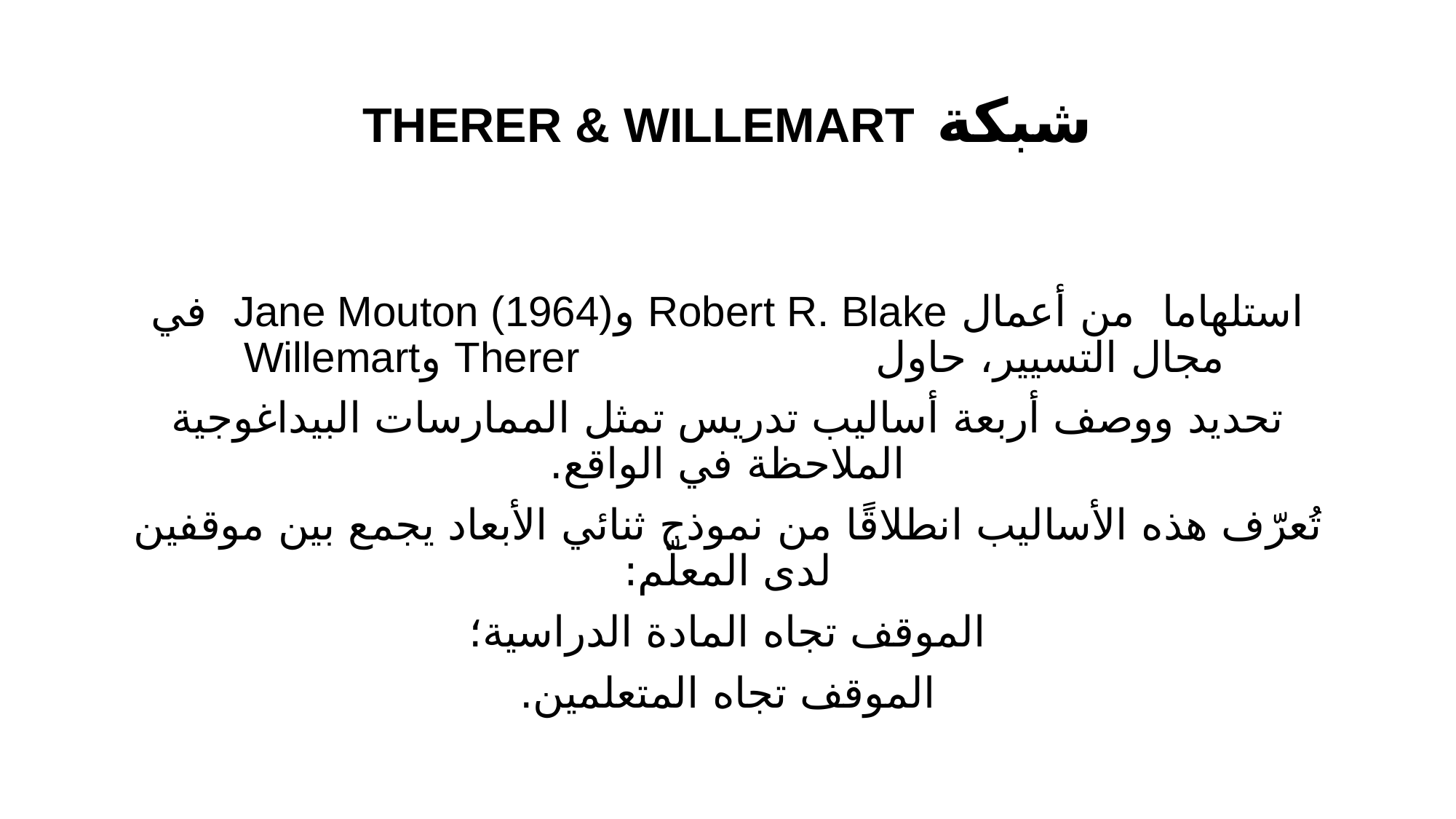

# شبكة THERER & WILLEMART

استلهاما  من أعمال Robert R. Blake وJane Mouton (1964)  في مجال التسيير، حاول                      Therer وWillemart
تحديد ووصف أربعة أساليب تدريس تمثل الممارسات البيداغوجية الملاحظة في الواقع.
تُعرّف هذه الأساليب انطلاقًا من نموذج ثنائي الأبعاد يجمع بين موقفين لدى المعلّم:
الموقف تجاه المادة الدراسية؛
الموقف تجاه المتعلمين.